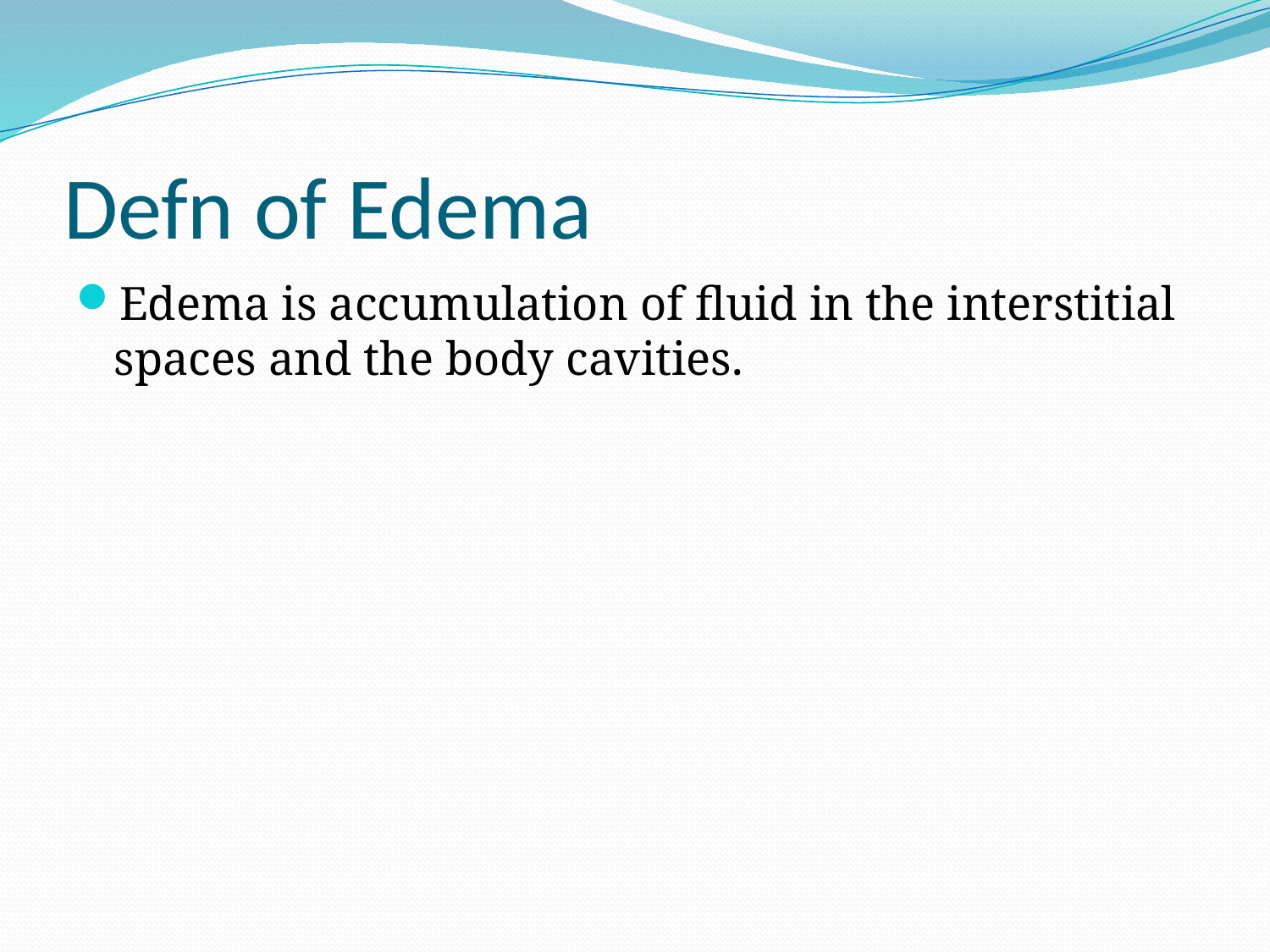

# Defn of Edema
Edema is accumulation of fluid in the interstitial spaces and the body cavities.